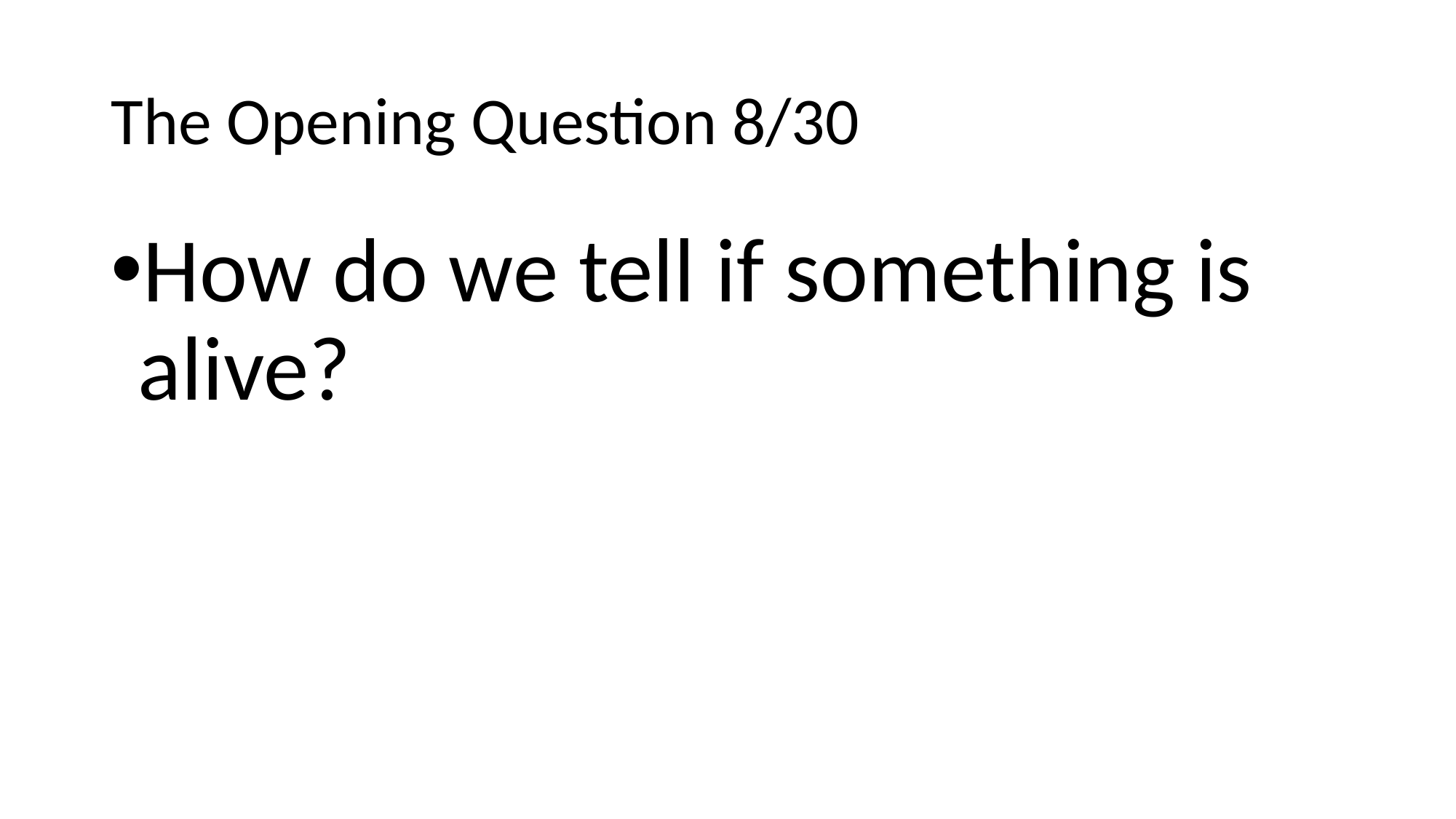

# The Opening Question 8/30
How do we tell if something is alive?